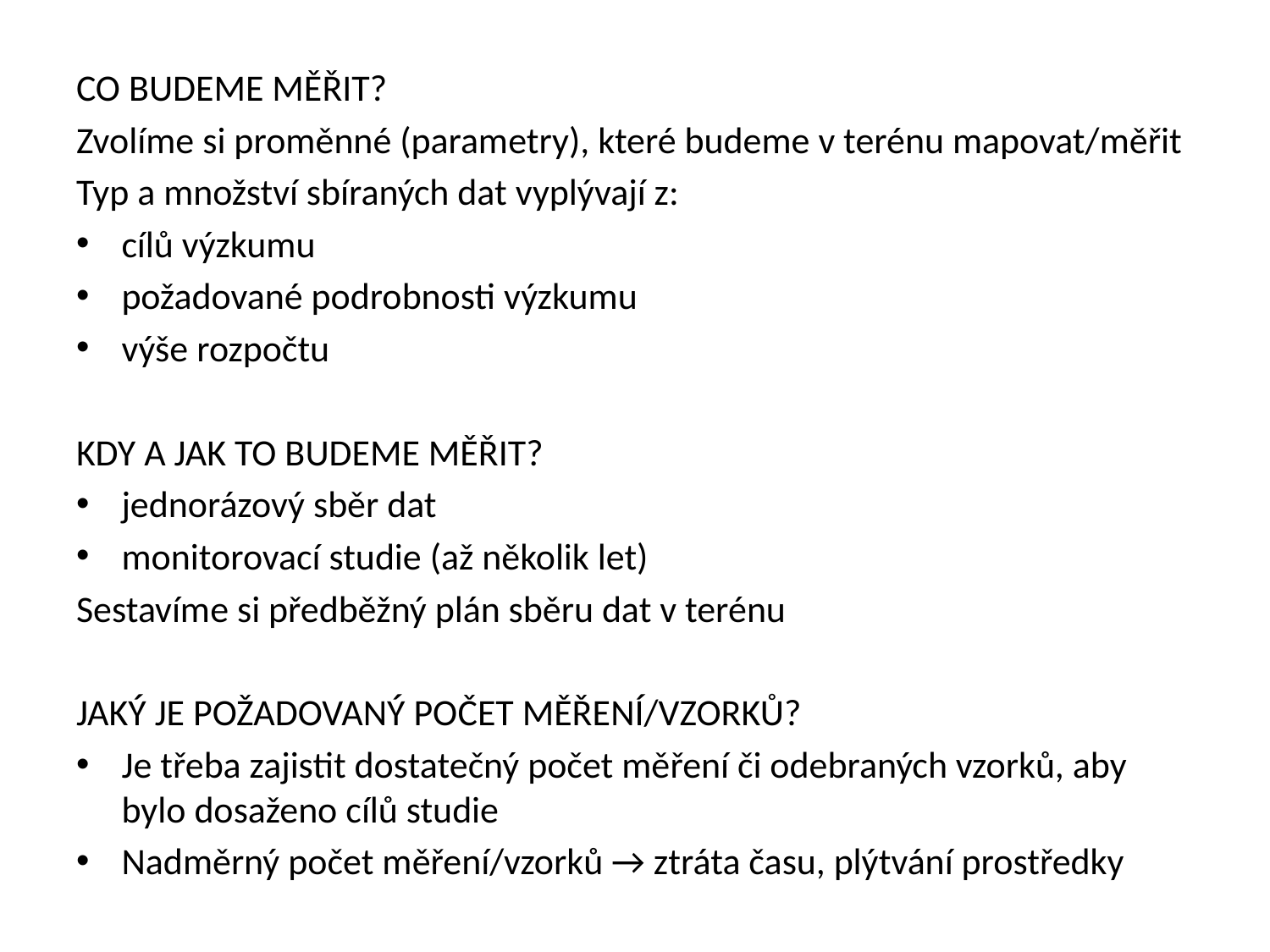

CO BUDEME MĚŘIT?
Zvolíme si proměnné (parametry), které budeme v terénu mapovat/měřit
Typ a množství sbíraných dat vyplývají z:
cílů výzkumu
požadované podrobnosti výzkumu
výše rozpočtu

KDY A JAK TO BUDEME MĚŘIT?
jednorázový sběr dat
monitorovací studie (až několik let)
Sestavíme si předběžný plán sběru dat v terénu

JAKÝ JE POŽADOVANÝ POČET MĚŘENÍ/VZORKŮ?
Je třeba zajistit dostatečný počet měření či odebraných vzorků, aby bylo dosaženo cílů studie
Nadměrný počet měření/vzorků → ztráta času, plýtvání prostředky